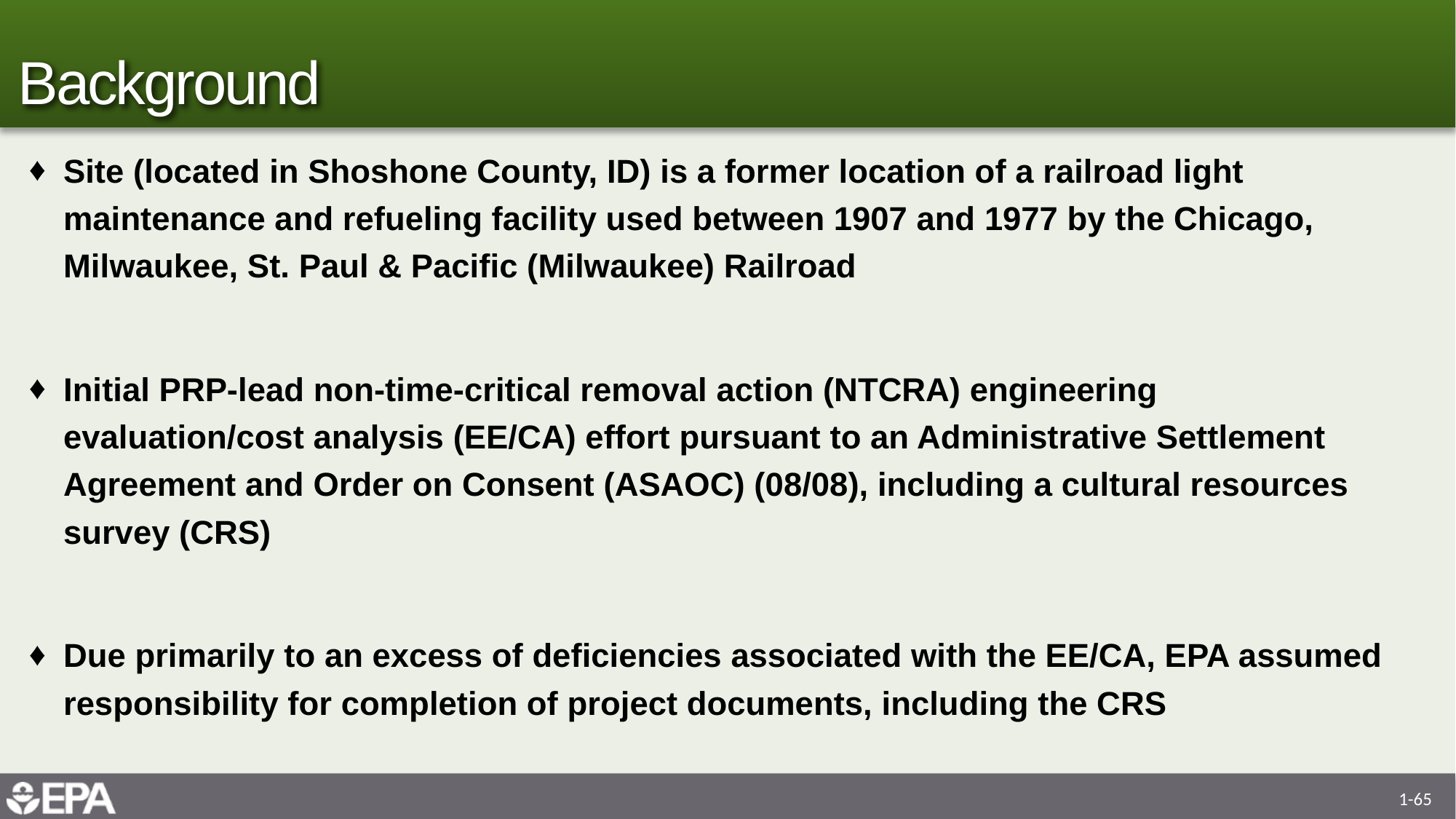

# Background
Site (located in Shoshone County, ID) is a former location of a railroad light maintenance and refueling facility used between 1907 and 1977 by the Chicago, Milwaukee, St. Paul & Pacific (Milwaukee) Railroad

Initial PRP-lead non-time-critical removal action (NTCRA) engineering evaluation/cost analysis (EE/CA) effort pursuant to an Administrative Settlement Agreement and Order on Consent (ASAOC) (08/08), including a cultural resources survey (CRS)

Due primarily to an excess of deficiencies associated with the EE/CA, EPA assumed responsibility for completion of project documents, including the CRS
1-65